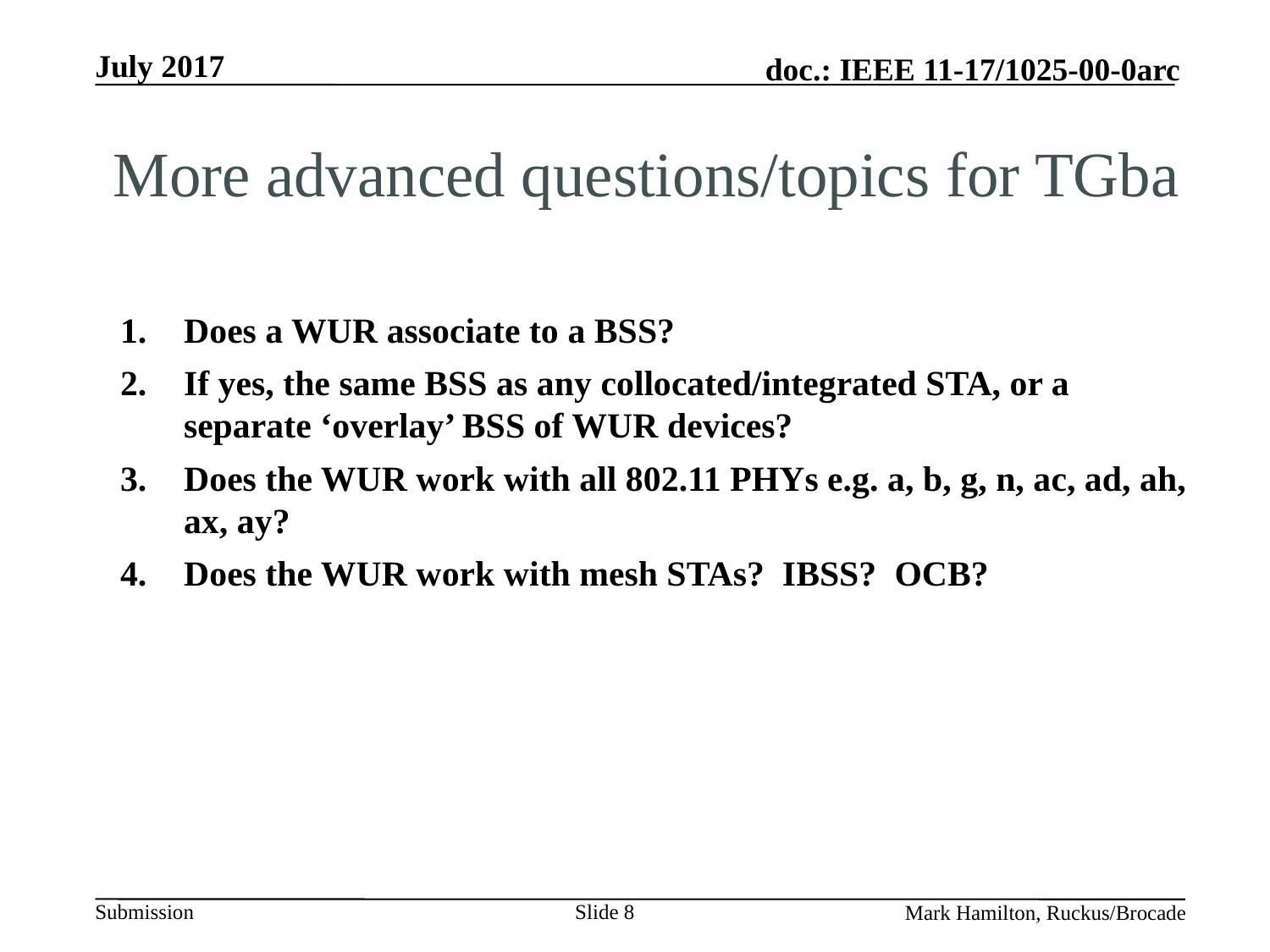

# More advanced questions/topics for TGba
Does a WUR associate to a BSS?
If yes, the same BSS as any collocated/integrated STA, or a separate ‘overlay’ BSS of WUR devices?
Does the WUR work with all 802.11 PHYs e.g. a, b, g, n, ac, ad, ah, ax, ay?
Does the WUR work with mesh STAs?  IBSS?  OCB?

Slide 8
Mark Hamilton, Ruckus/Brocade